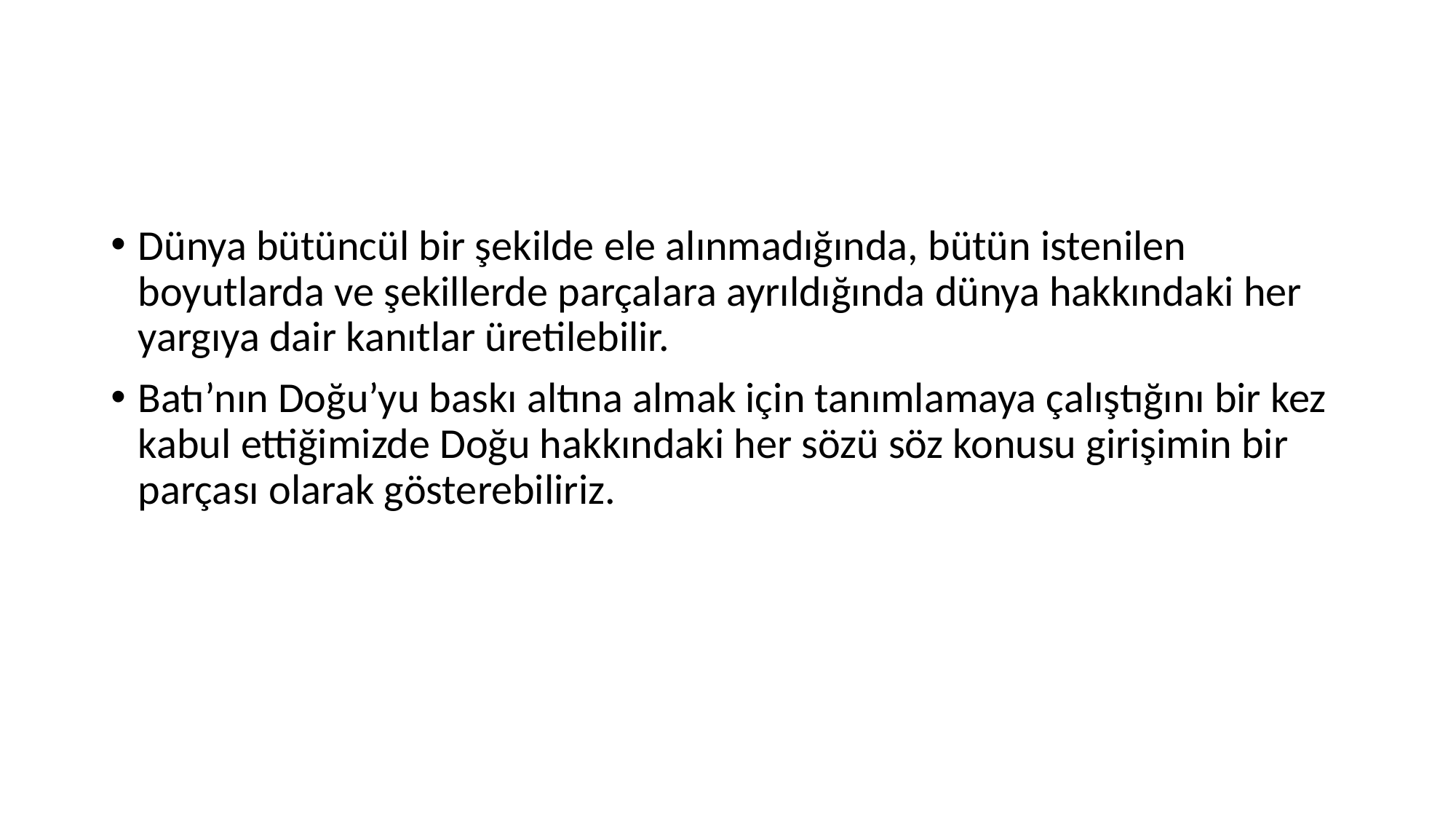

Dünya bütüncül bir şekilde ele alınmadığında, bütün istenilen boyutlarda ve şekillerde parçalara ayrıldığında dünya hakkındaki her yargıya dair kanıtlar üretilebilir.
Batı’nın Doğu’yu baskı altına almak için tanımlamaya çalıştığını bir kez kabul ettiğimizde Doğu hakkındaki her sözü söz konusu girişimin bir parçası olarak gösterebiliriz.